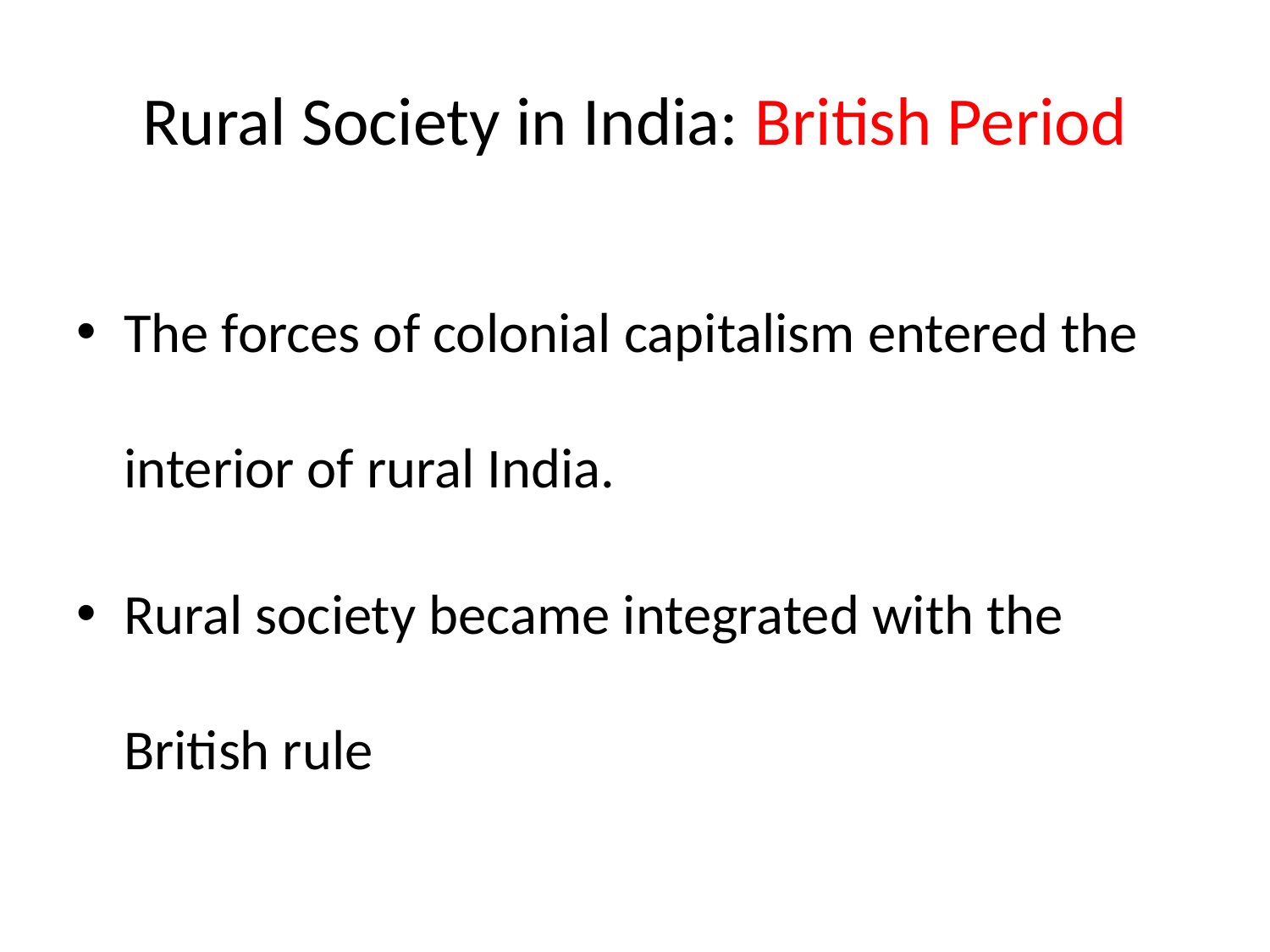

# Rural Society in India: British Period
The forces of colonial capitalism entered the interior of rural India.
Rural society became integrated with the British rule